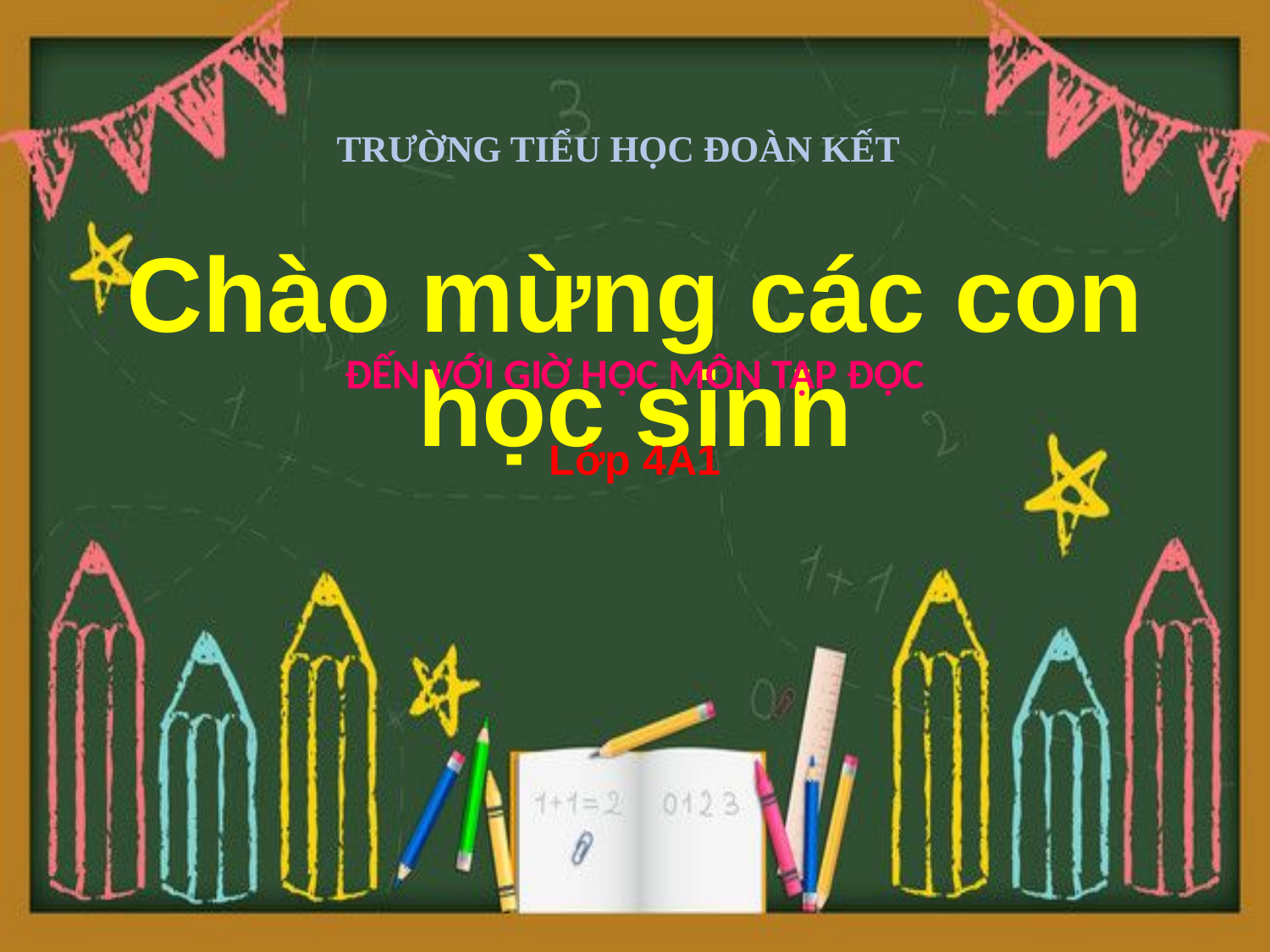

TRƯỜNG TIỂU HỌC ĐOÀN KẾT
# Chào mừng các con học sinh
ĐẾN VỚI GIỜ HỌC MÔN TẬP ĐỌC

Lớp 4A1